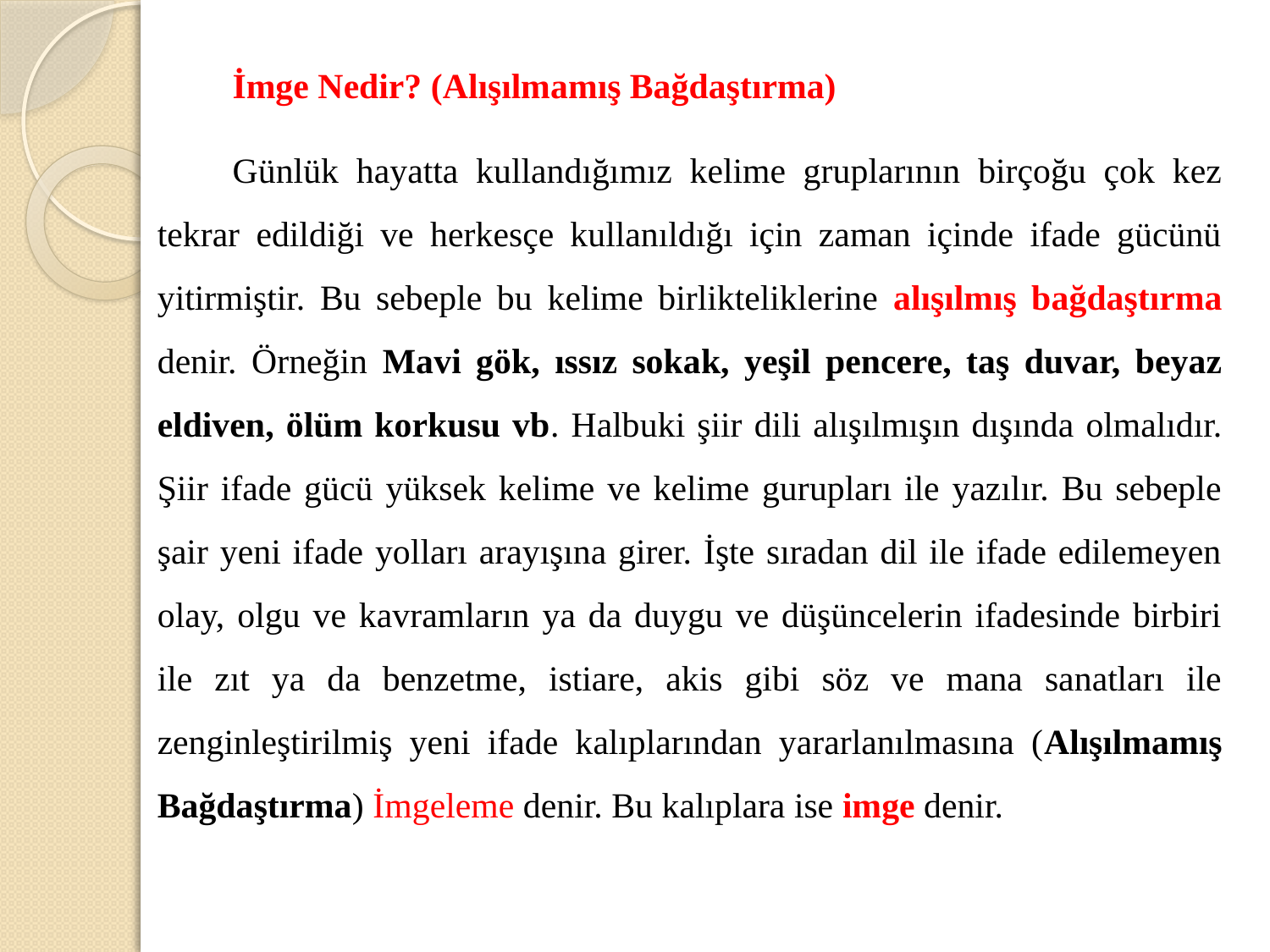

İmge Nedir? (Alışılmamış Bağdaştırma)
Günlük hayatta kullandığımız kelime gruplarının birçoğu çok kez tekrar edildiği ve herkesçe kullanıldığı için zaman içinde ifade gücünü yitirmiştir. Bu sebeple bu kelime birlikteliklerine alışılmış bağdaştırma denir. Örneğin Mavi gök, ıssız sokak, yeşil pencere, taş duvar, beyaz eldiven, ölüm korkusu vb. Halbuki şiir dili alışılmışın dışında olmalıdır. Şiir ifade gücü yüksek kelime ve kelime gurupları ile yazılır. Bu sebeple şair yeni ifade yolları arayışına girer. İşte sıradan dil ile ifade edilemeyen olay, olgu ve kavramların ya da duygu ve düşüncelerin ifadesinde birbiri ile zıt ya da benzetme, istiare, akis gibi söz ve mana sanatları ile zenginleştirilmiş yeni ifade kalıplarından yararlanılmasına (Alışılmamış Bağdaştırma) İmgeleme denir. Bu kalıplara ise imge denir.